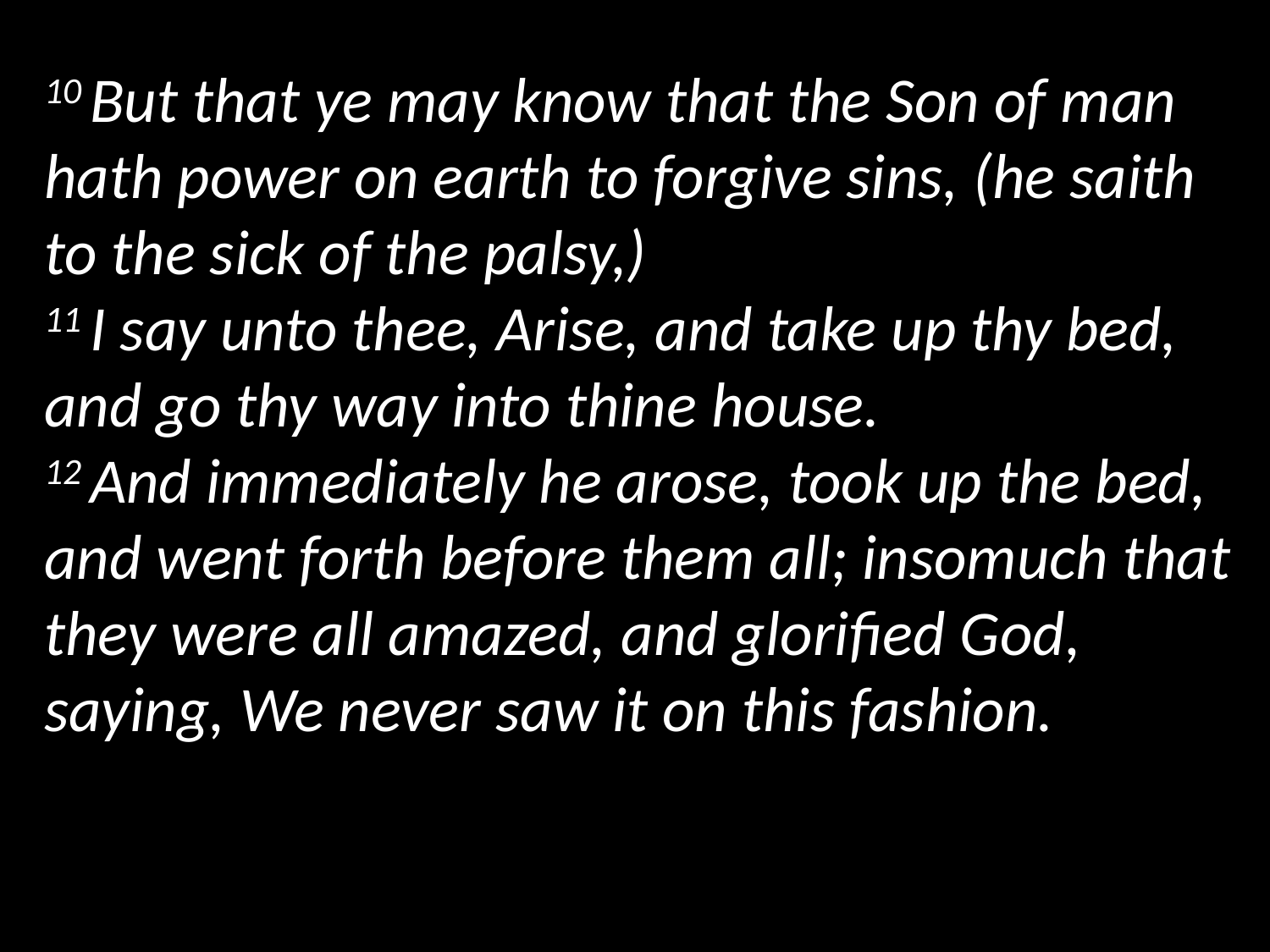

10 But that ye may know that the Son of man hath power on earth to forgive sins, (he saith to the sick of the palsy,)
11 I say unto thee, Arise, and take up thy bed, and go thy way into thine house.
12 And immediately he arose, took up the bed, and went forth before them all; insomuch that they were all amazed, and glorified God, saying, We never saw it on this fashion.